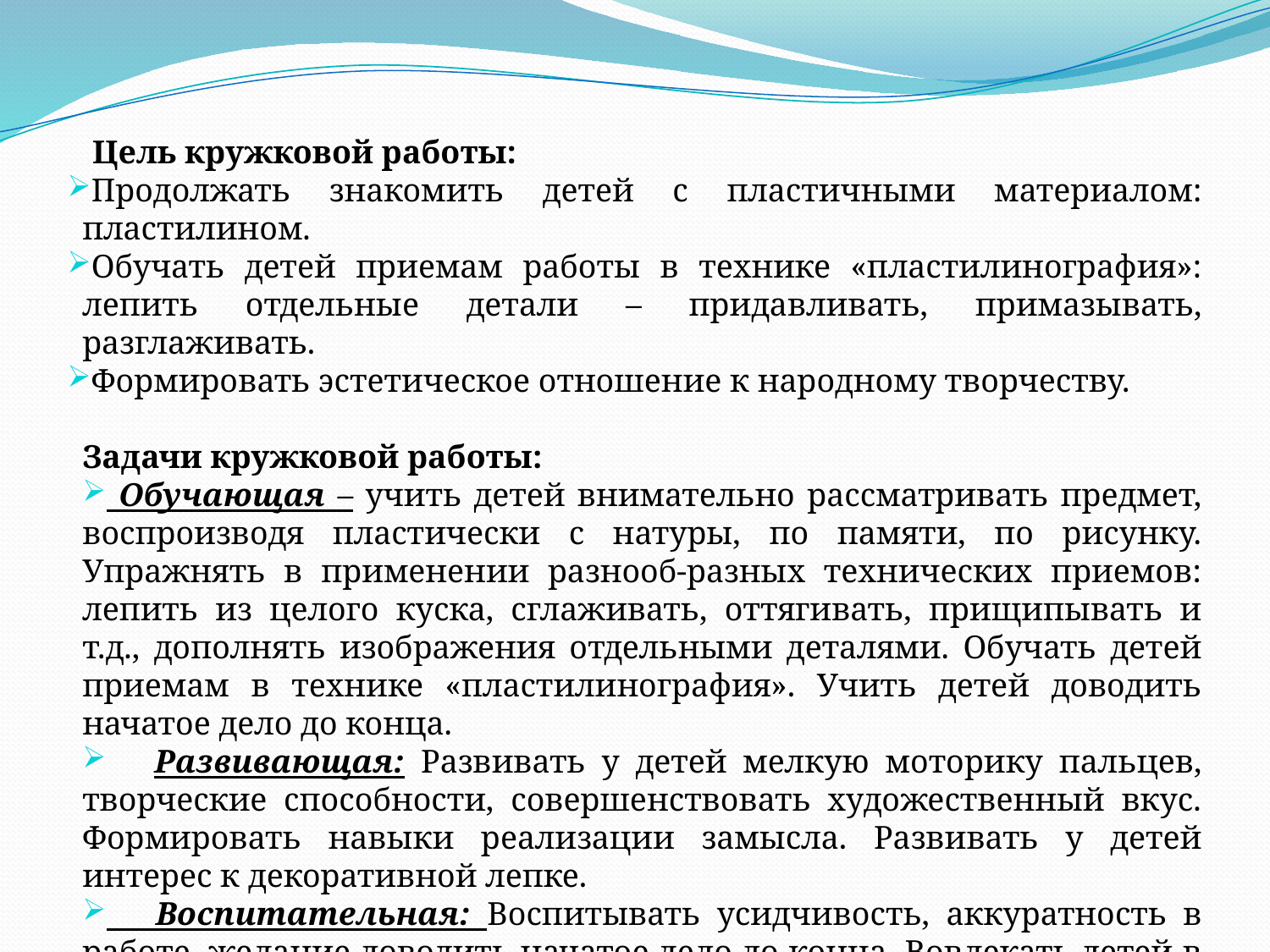

Цель кружковой работы:
Продолжать знакомить детей с пластичными материалом: пластилином.
Обучать детей приемам работы в технике «пластилинография»: лепить отдельные детали – придавливать, примазывать, разглаживать.
Формировать эстетическое отношение к народному творчеству.

Задачи кружковой работы:
 Обучающая – учить детей внимательно рассматривать предмет, воспроизводя пластически с натуры, по памяти, по рисунку. Упражнять в применении разнооб-разных технических приемов: лепить из целого куска, сглаживать, оттягивать, прищипывать и т.д., дополнять изображения отдельными деталями. Обучать детей приемам в технике «пластилинография». Учить детей доводить начатое дело до конца.
   Развивающая: Развивать у детей мелкую моторику пальцев, творческие способности, совершенствовать художественный вкус. Формировать навыки реализации замысла. Развивать у детей интерес к декоративной лепке.
   Воспитательная: Воспитывать усидчивость, аккуратность в работе, желание доводить начатое дело до конца. Вовлекать детей в активную творческую деятельность.